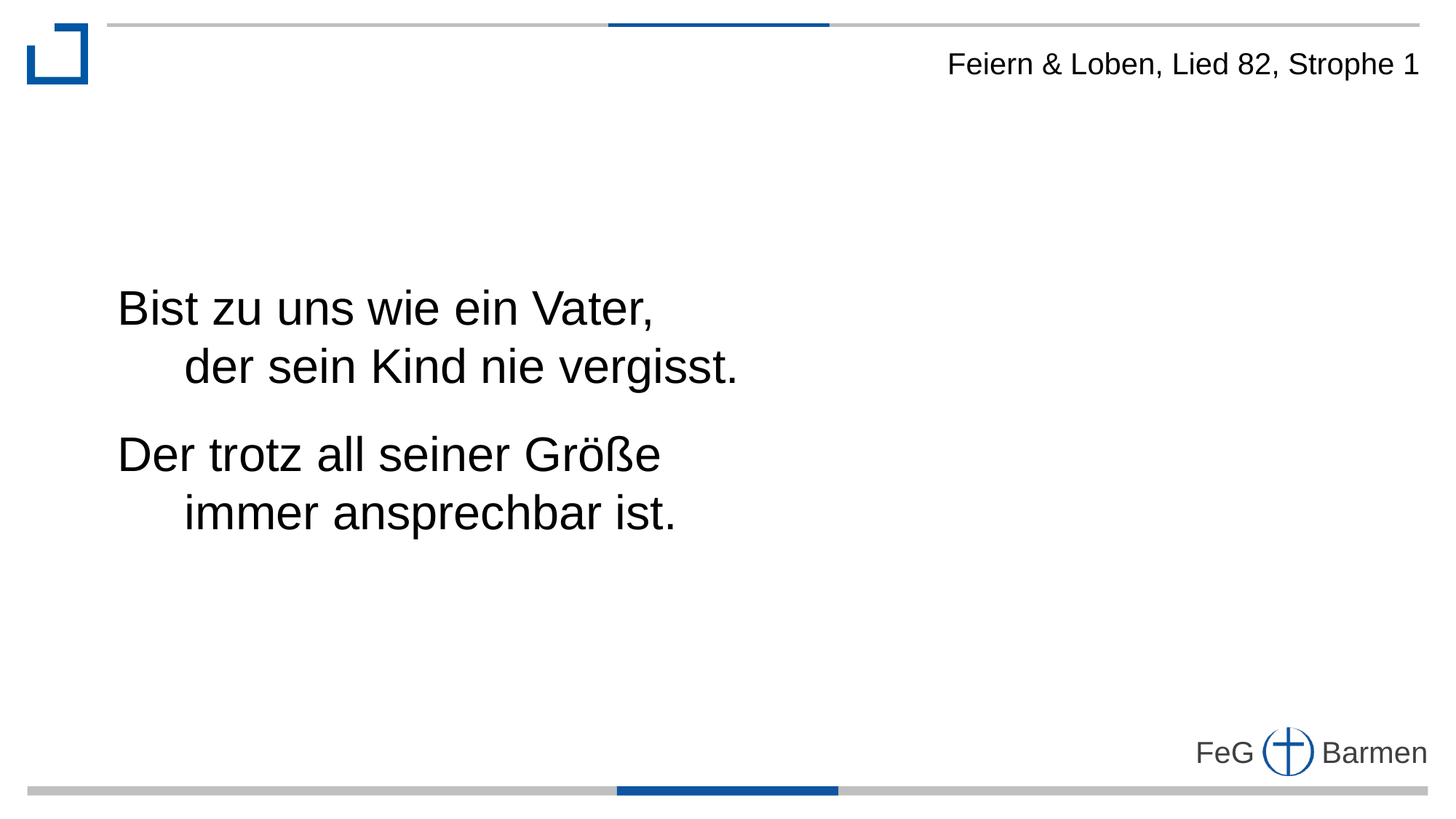

Feiern & Loben, Lied 82, Strophe 1
Bist zu uns wie ein Vater,
     der sein Kind nie vergisst.
Der trotz all seiner Größe
     immer ansprechbar ist.